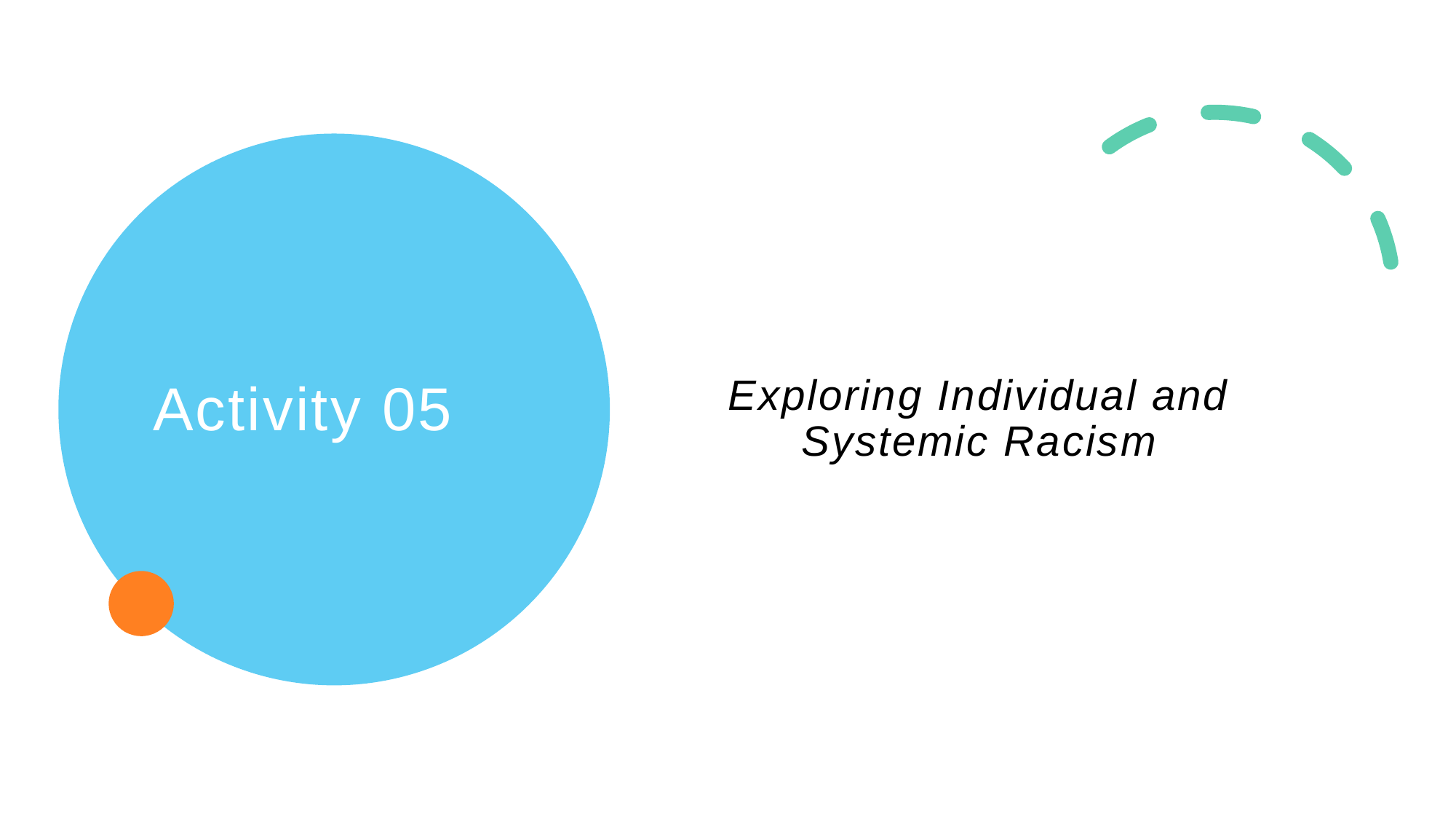

# Activity 05
Exploring Individual and Systemic Racism